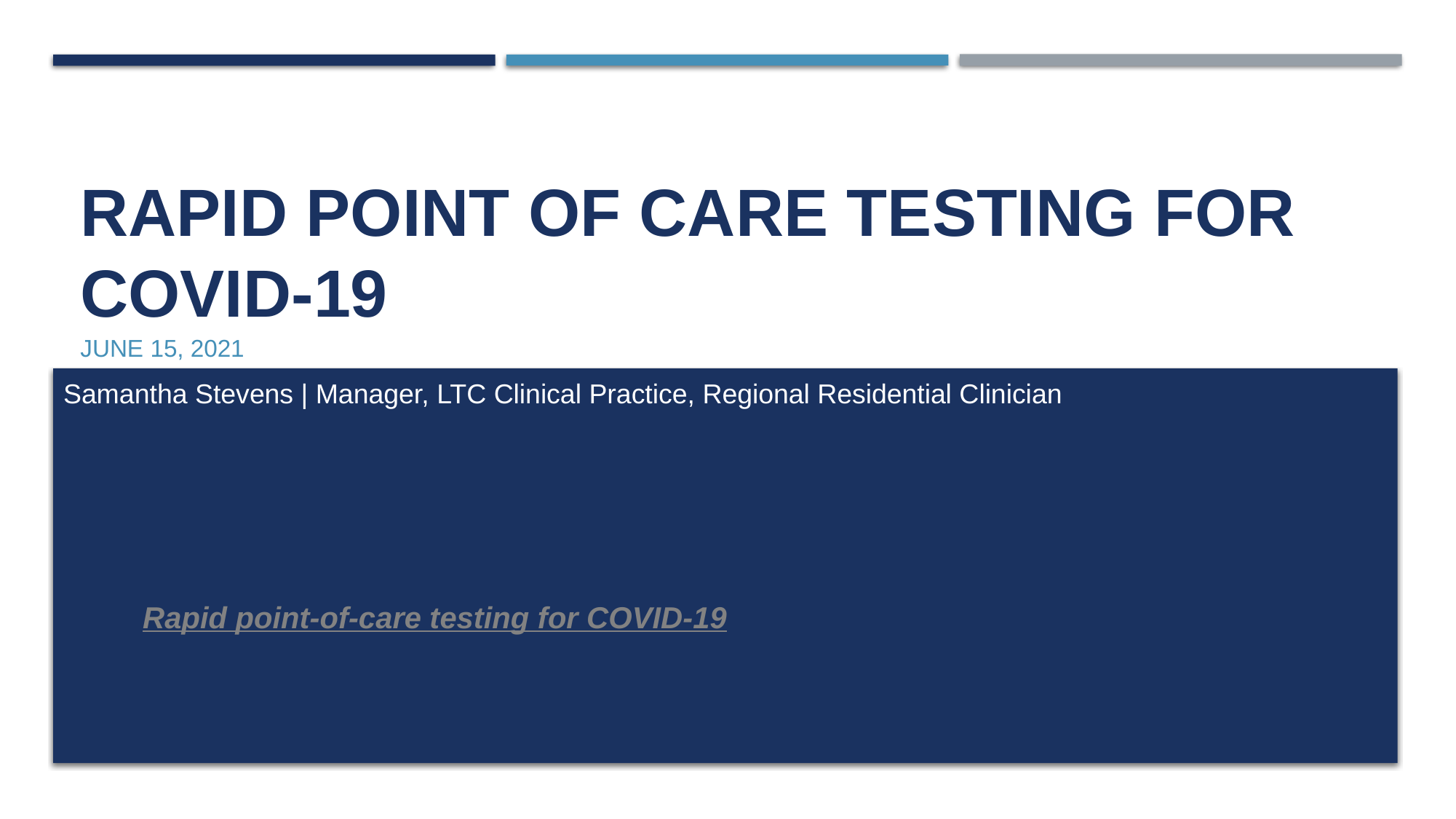

# Rapid point of care testing for COVID-19
June 15, 2021
Samantha Stevens | Manager, LTC Clinical Practice, Regional Residential Clinician

Rapid point-of-care testing for COVID-19